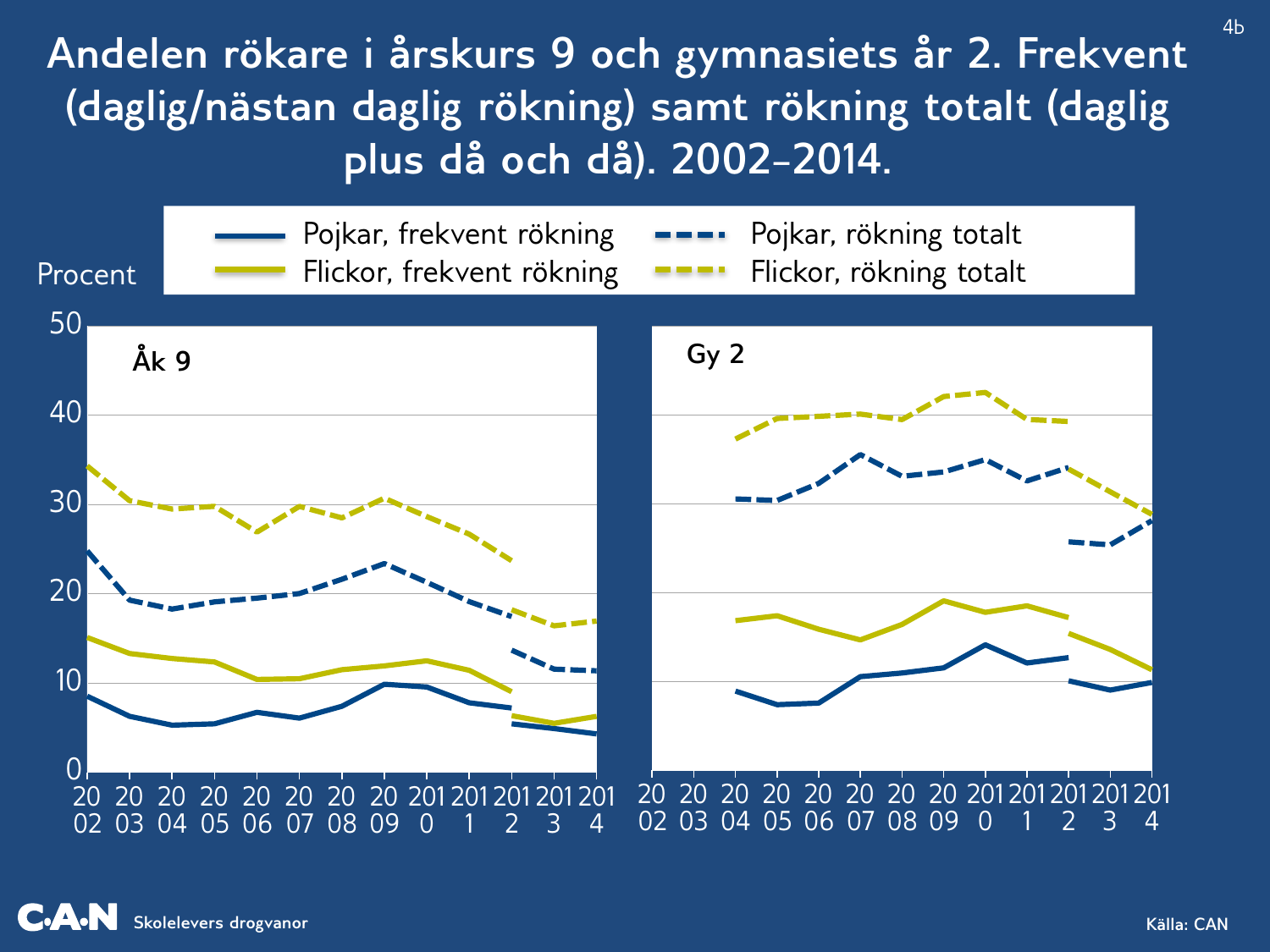

4b
Andelen rökare i årskurs 9 och gymnasiets år 2. Frekvent (daglig/nästan daglig rökning) samt rökning totalt (daglig plus då och då). 2002–2014.
	Pojkar, frekvent rökning	       Pojkar, rökning totalt
	Flickor, frekvent rökning	       Flickor, rökning totalt
 Procent

### Chart

| Category | Pojkar, frekvent rökning |  | Pojkar, rökning totalt |  | Flickor, frekvent rökning |  | Flickor, rökning totalt |  |
|---|---|---|---|---|---|---|---|---|
| 2002 | 8.516597254246498 | None | 24.794537125041447 | None | 15.091112522407368 | None | 34.3094580964852 | None |
| 2003 | 6.262984620259298 | None | 19.27600903546899 | None | 13.297897219995 | None | 30.40974181725127 | None |
| 2004 | 5.269612576898129 | None | 18.275022956318708 | None | 12.739051506103577 | None | 29.476922466781744 | None |
| 2005 | 5.422981789474485 | None | 19.080429667197837 | None | 12.351275677072008 | None | 29.780007969975188 | None |
| 2006 | 6.713133742389225 | None | 19.498281793500052 | None | 10.394374371532306 | None | 26.8908322611927 | None |
| 2007 | 6.062672151174976 | None | 20.014126237838248 | None | 10.467766341822964 | None | 29.773193283831713 | None |
| 2008 | 7.387585466641058 | None | 21.614993327809685 | None | 11.48312887625328 | None | 28.485434965908954 | None |
| 2009 | 9.853021740163362 | None | 23.375288817590274 | None | 11.907689356874595 | None | 30.691889548663852 | None |
| 2010 | 9.548521573724367 | None | 21.27479526260482 | None | 12.479479778947537 | None | 28.634464241770647 | None |
| 2011 | 7.776167420946223 | None | 19.108838686447847 | None | 11.416816015330316 | None | 26.671243543773734 | None |
| 2012 | 7.191884209009692 | 5.425977423333371 | 17.433585138439465 | 13.67417182807064 | 9.01918291488586 | 6.337071624866487 | 23.691771803333957 | 18.2020814015879 |
| 2013 | None | 4.89269136617099 | None | 11.545683607652853 | None | 5.482750668813895 | None | 16.39781353951221 |
| 2014 | None | 4.293375463764281 | None | 11.364356227996918 | None | 6.259474333207338 | None | 16.928379081263117 |

### Chart

| Category | Pojkar, frekvent rökning |  | Pojkar, rökning totalt |  | Flickor, frekvent rökning |  | Flickor, rökning totalt |  |
|---|---|---|---|---|---|---|---|---|
| 2002 | None | None | None | None | None | None | None | None |
| 2003 | None | None | None | None | None | None | None | None |
| 2004 | 8.910938122438019 | None | 30.555158320109047 | None | 16.83929812081728 | None | 37.29878380328543 | None |
| 2005 | 7.376948760333551 | None | 30.37857092479552 | None | 17.398726068258036 | None | 39.622777631226214 | None |
| 2006 | 7.554931440362726 | None | 32.30549718886396 | None | 15.880140660508852 | None | 39.86140764375379 | None |
| 2007 | 10.532445249366134 | None | 35.55110758758791 | None | 14.678743035894582 | None | 40.11607129028296 | None |
| 2008 | 10.947187252901749 | None | 33.10623086954001 | None | 16.418073986737564 | None | 39.49234204382672 | None |
| 2009 | 11.528403255872833 | None | 33.60019188046802 | None | 19.072465383664024 | None | 42.093800697124095 | None |
| 2010 | 14.127903216433118 | None | 34.98213566711648 | None | 17.785232057941894 | None | 42.55038639282611 | None |
| 2011 | 12.070435632179173 | None | 32.58301466513402 | None | 18.512595457428677 | None | 39.50860098652326 | None |
| 2012 | 12.682098294049958 | 10.070095268976225 | 34.10511421436868 | 25.728557700042415 | 17.194644699943275 | 15.413427498121623 | 39.28402810040488 | 33.919374091299645 |
| 2013 | None | 9.018569318317518 | None | 25.380601684319288 | None | 13.594523786593536 | None | 31.358602433845153 |
| 2014 | None | 9.88504398889313 | None | 28.11334688571405 | None | 11.313945351214556 | None | 28.813975527706678 |
Åk 9